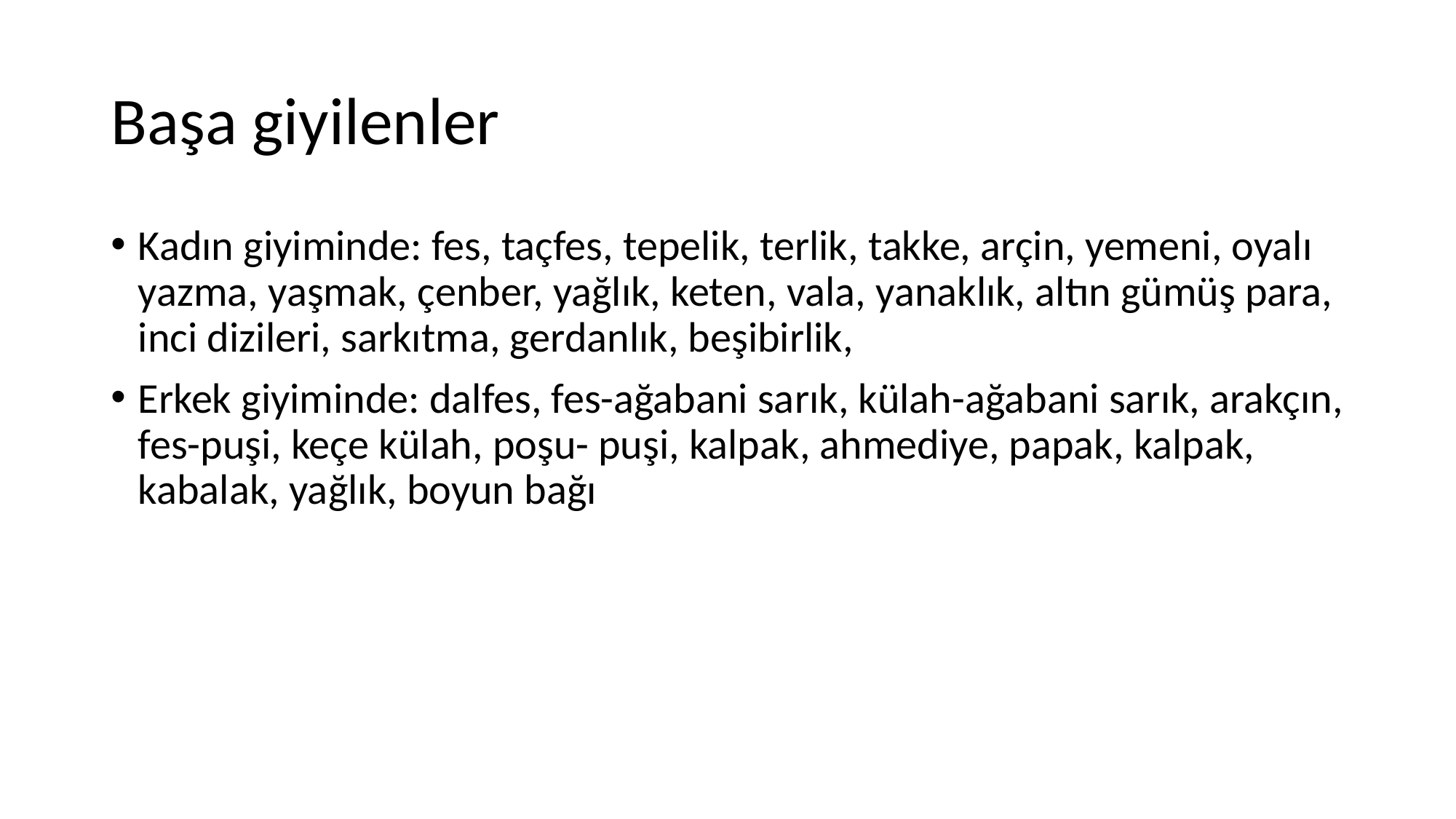

# Başa giyilenler
Kadın giyiminde: fes, taçfes, tepelik, terlik, takke, arçin, yemeni, oyalı yazma, yaşmak, çenber, yağlık, keten, vala, yanaklık, altın gümüş para, inci dizileri, sarkıtma, gerdanlık, beşibirlik,
Erkek giyiminde: dalfes, fes-ağabani sarık, külah-ağabani sarık, arakçın, fes-puşi, keçe külah, poşu- puşi, kalpak, ahmediye, papak, kalpak, kabalak, yağlık, boyun bağı